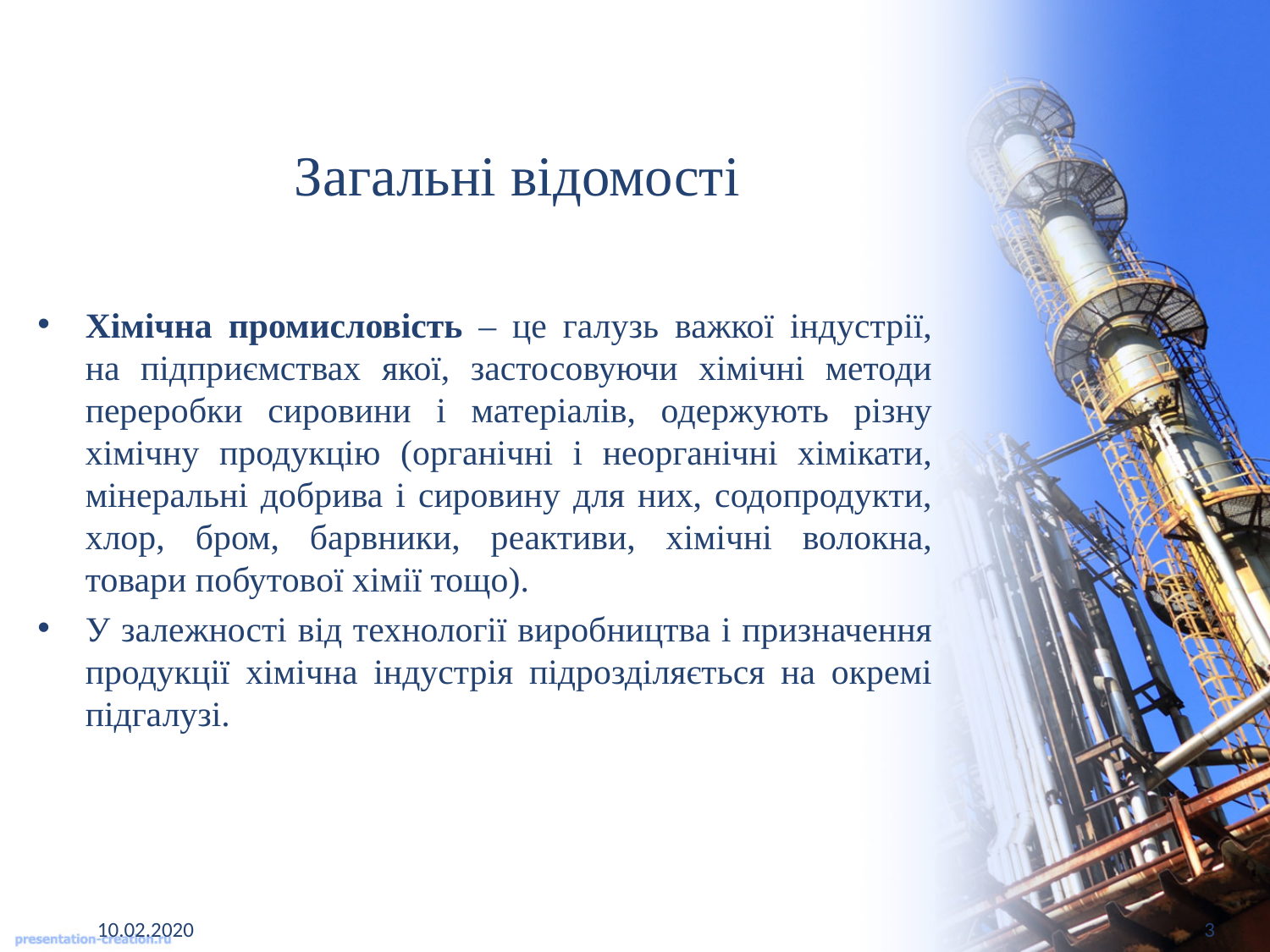

# Загальні відомості
Хімічна промисловість – це галузь важкої індустрії, на підприємствах якої, застосовуючи хімічні методи переробки сировини і матеріалів, одержують різну хімічну продукцію (органічні і неорганічні хімікати, мінеральні добрива і сировину для них, содопродукти, хлор, бром, барвники, реактиви, хімічні волокна, товари побутової хімії тощо).
У залежності від технології виробництва і призначення продукції хімічна індустрія підрозділяється на окремі підгалузі.